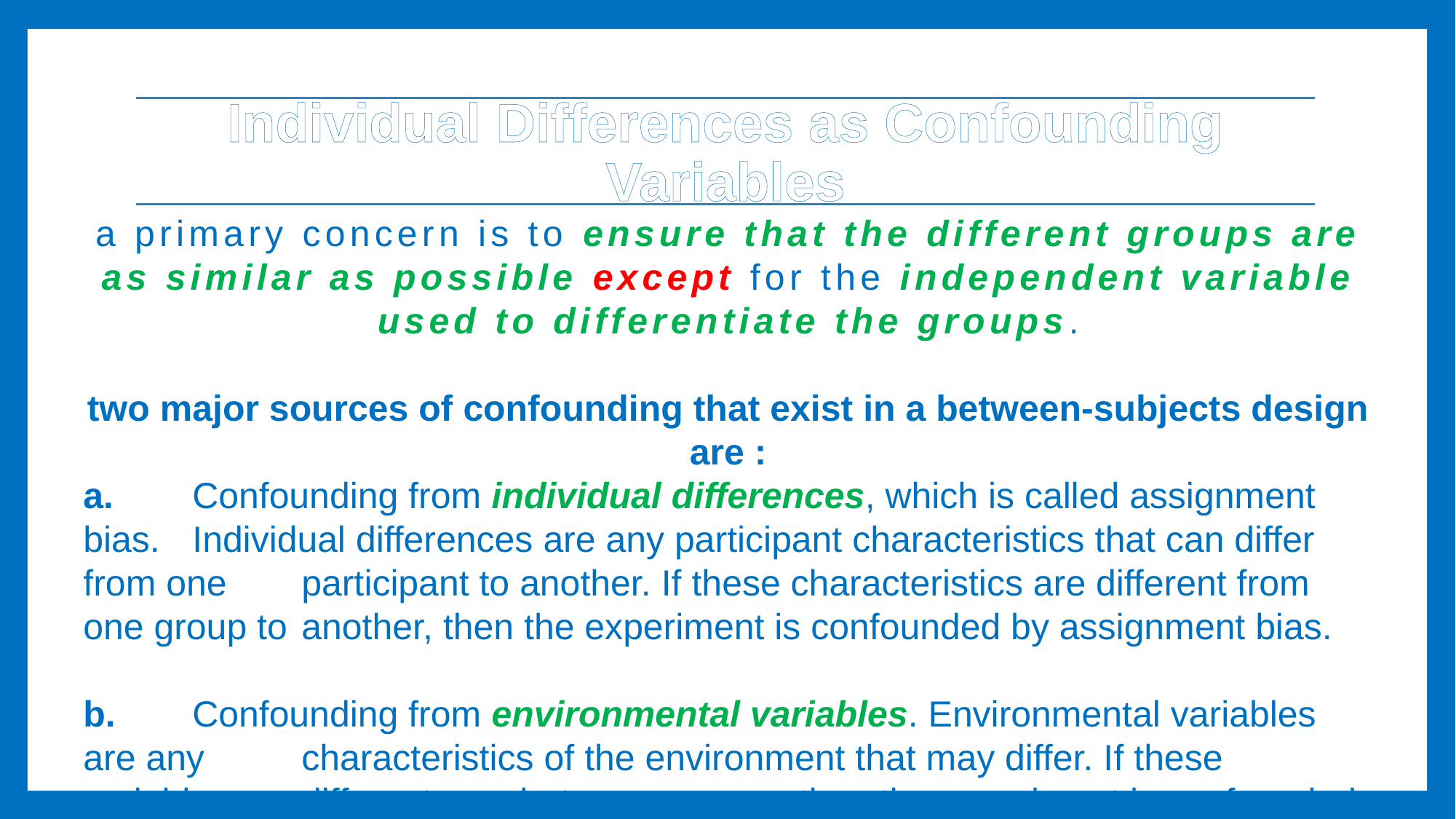

# Individual Differences as Confounding Variables
a primary concern is to ensure that the different groups are as similar as possible except for the independent variable used to differentiate the groups.

two major sources of confounding that exist in a between-subjects design are :
a.	Confounding from individual differences, which is called assignment bias. 	Individual differences are any participant characteristics that can differ from one 	participant to another. If these characteristics are different from one group to 	another, then the experiment is confounded by assignment bias.

b.	Confounding from environmental variables. Environmental variables are any 	characteristics of the environment that may differ. If these variables are different 	between groups, then the experiment is confounded by environmental variables.